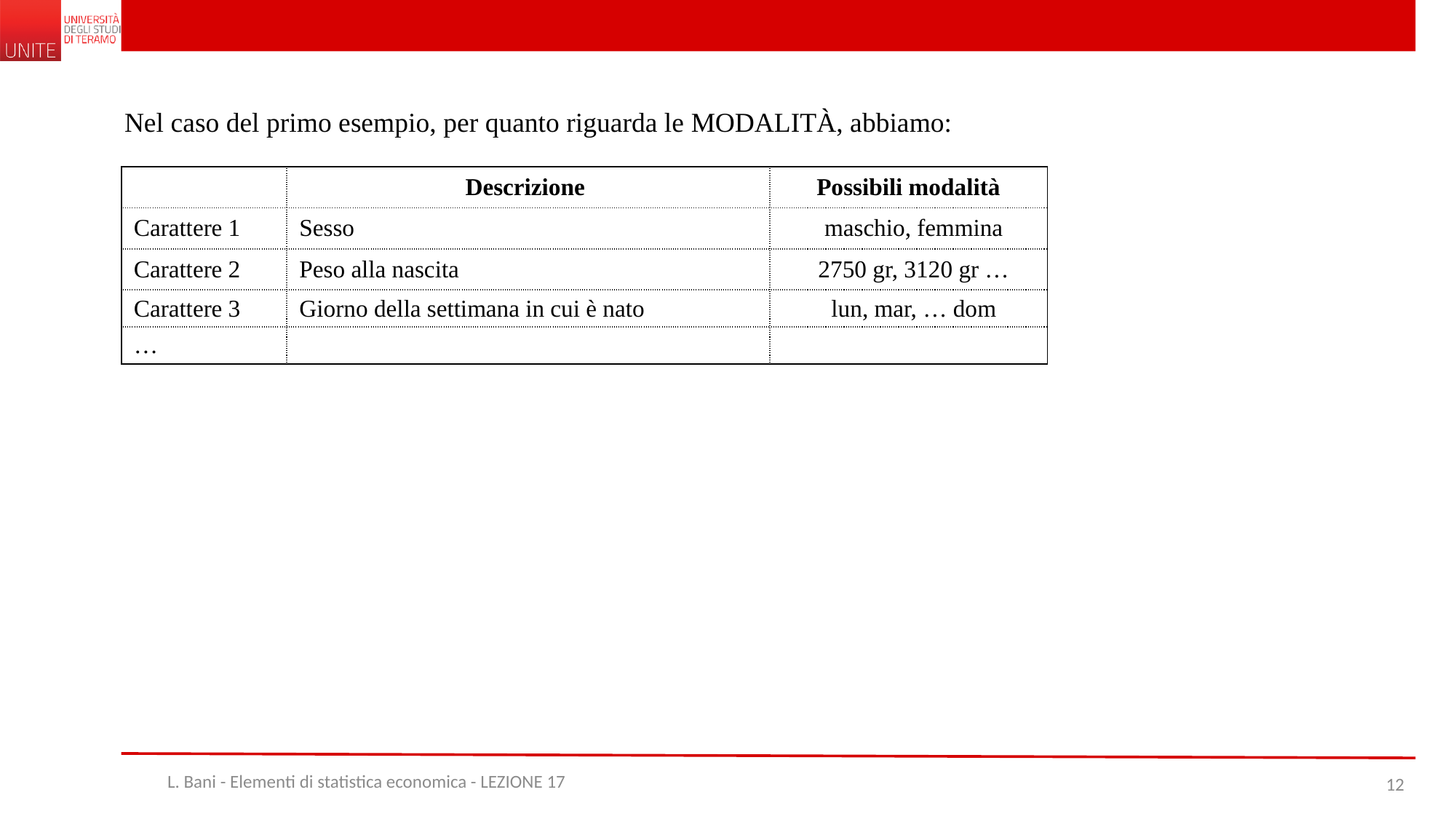

Nel caso del primo esempio, per quanto riguarda le MODALITÀ, abbiamo:
|  | Descrizione | Possibili modalità |
| --- | --- | --- |
| Carattere 1 | Sesso | maschio, femmina |
| Carattere 2 | Peso alla nascita | 2750 gr, 3120 gr … |
| Carattere 3 | Giorno della settimana in cui è nato | lun, mar, … dom |
| … |  |  |
L. Bani - Elementi di statistica economica - LEZIONE 17
12